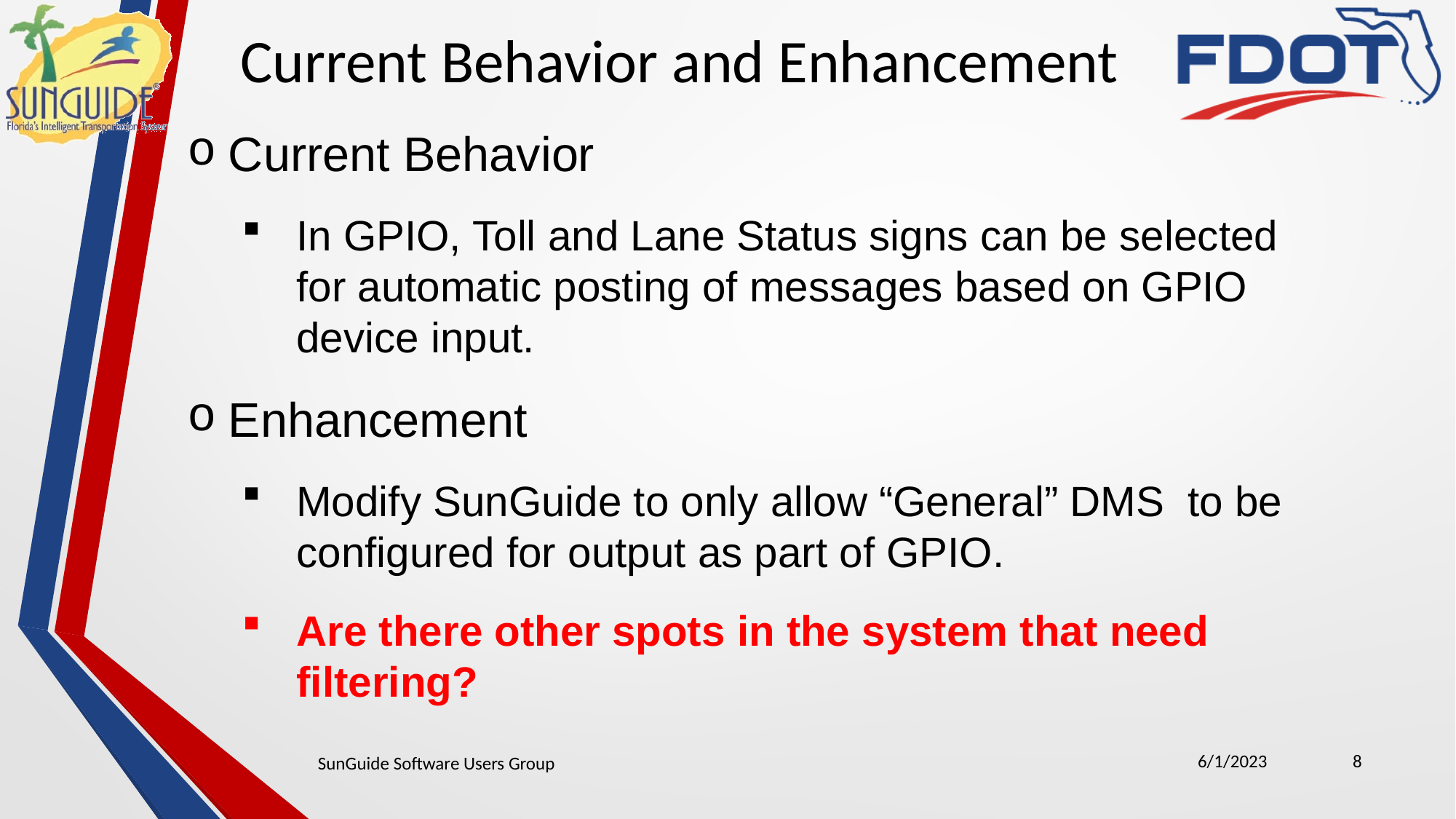

Current Behavior and Enhancement
Current Behavior
In GPIO, Toll and Lane Status signs can be selected for automatic posting of messages based on GPIO device input.
Enhancement
Modify SunGuide to only allow “General” DMS  to be configured for output as part of GPIO.
Are there other spots in the system that need filtering?
6/1/2023
8
SunGuide Software Users Group